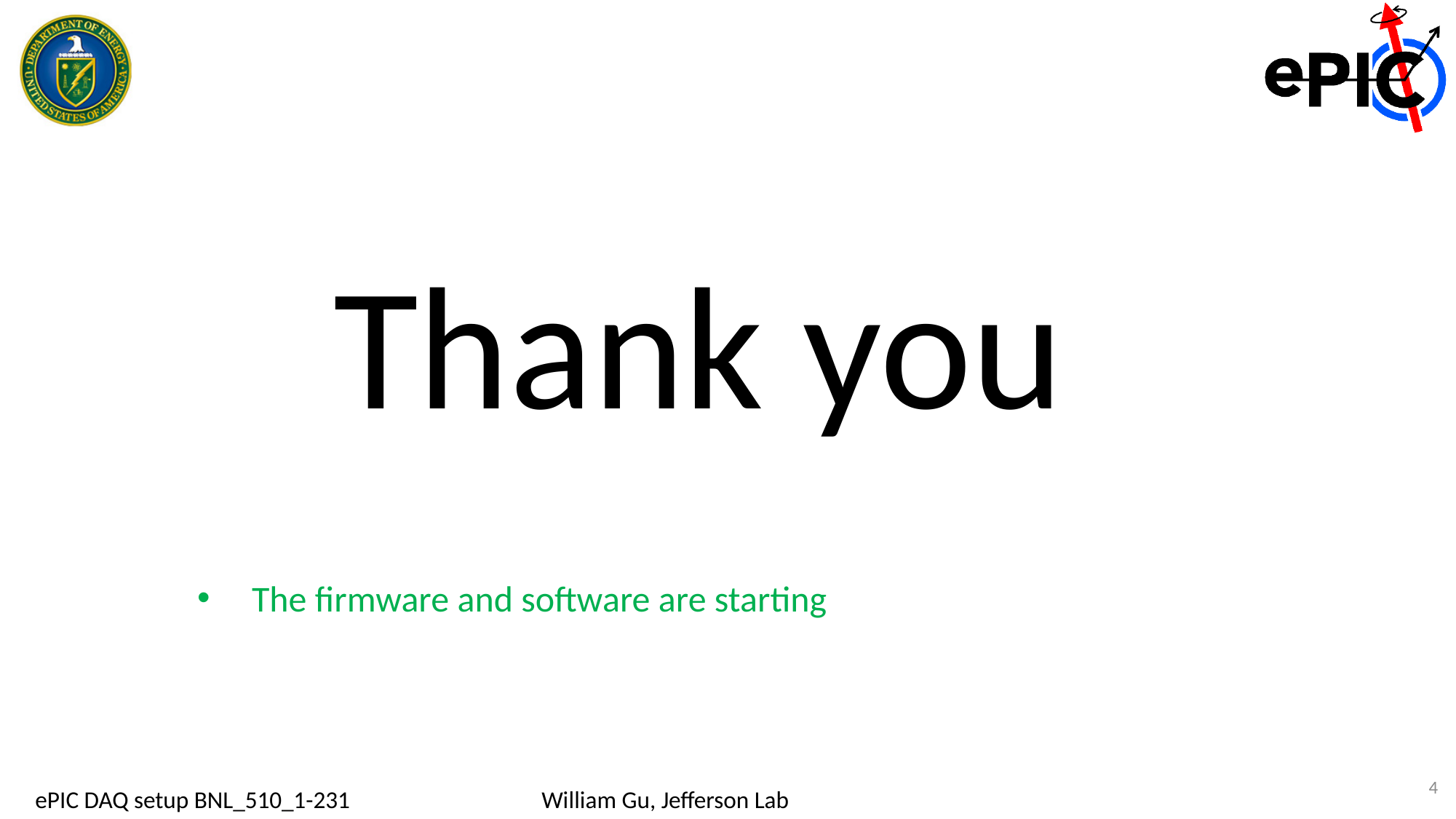

Thank you
The firmware and software are starting
4